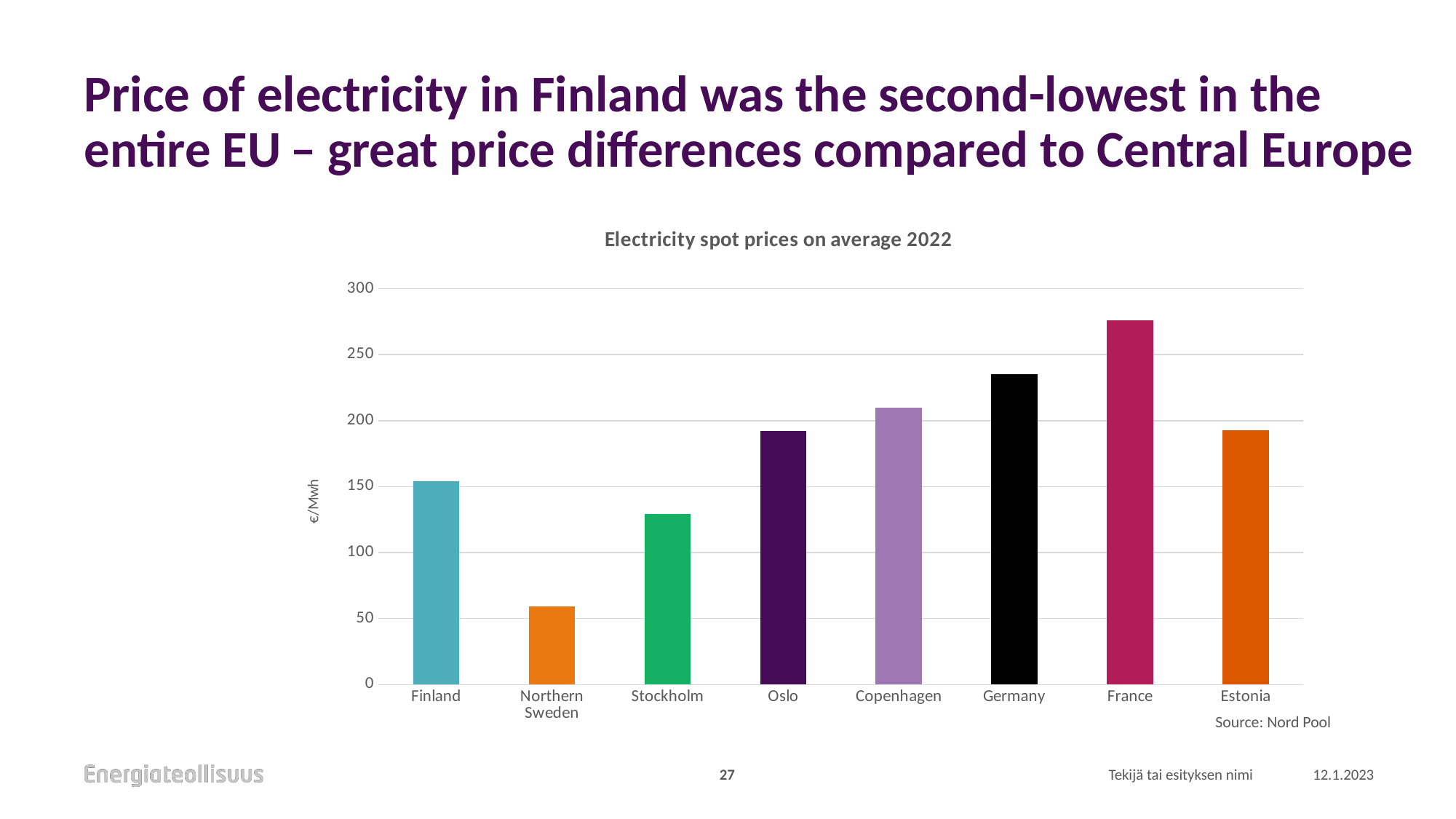

# Price of electricity in Finland was the second-lowest in the entire EU  ̶  great price differences compared to Central Europe

### Chart: Electricity spot prices on average 2022

| Category |  |
|---|---|
| Finland | 154.0 |
| Northern Sweden | 59.0 |
| Stockholm | 129.2 |
| Oslo | 192.0 |
| Copenhagen | 210.0 |
| Germany | 235.45 |
| France | 275.85 |
| Estonia | 192.8 |
Source: Nord Pool
27
Tekijä tai esityksen nimi
12.1.2023